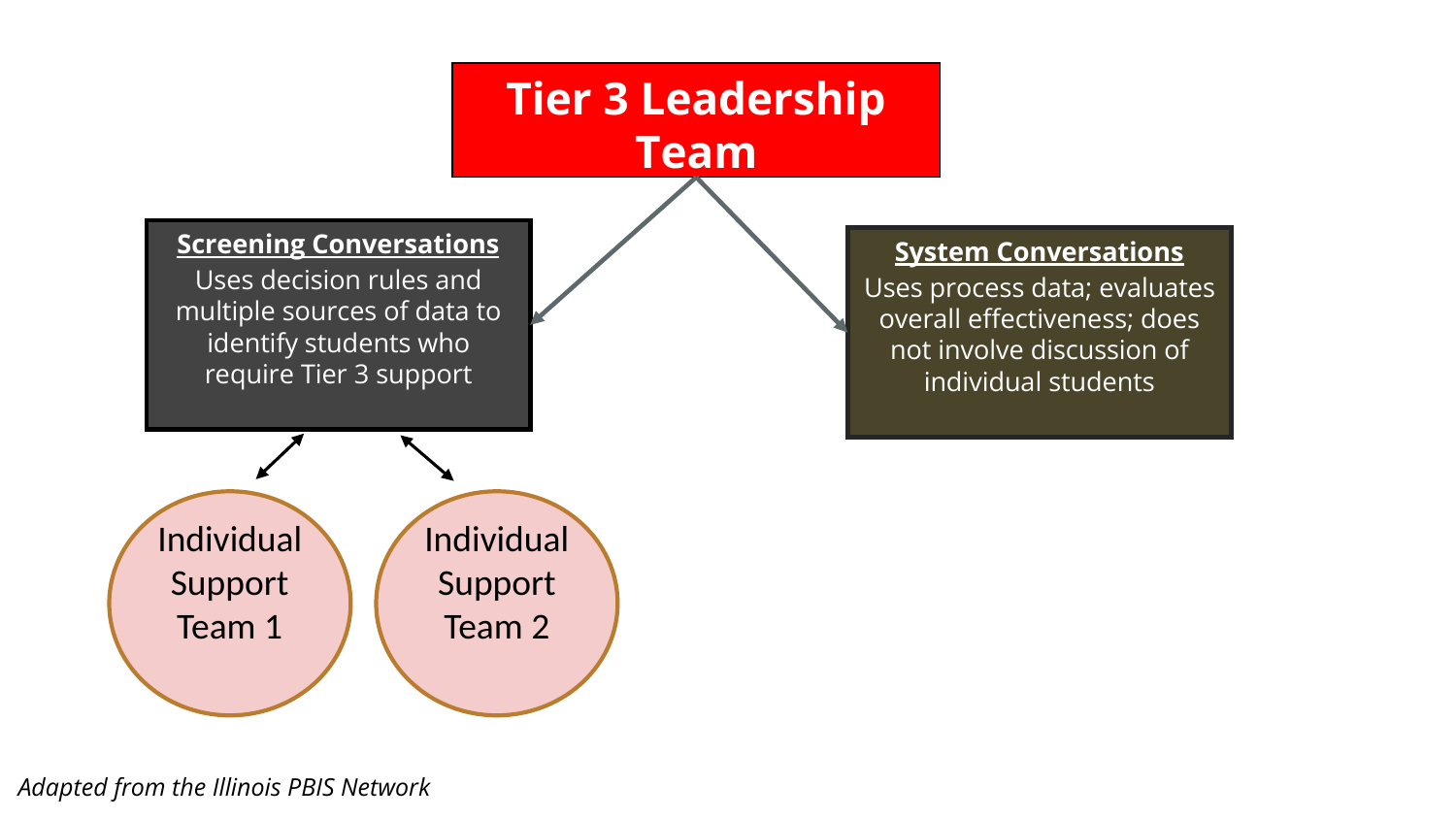

Tier 3 Leadership Team
Screening Conversations
Uses decision rules and multiple sources of data to identify students who require Tier 3 support

System Conversations
Uses process data; evaluates overall effectiveness; does not involve discussion of individual students

Individual Support Team 1
Individual Support Team 2
Adapted from the Illinois PBIS Network